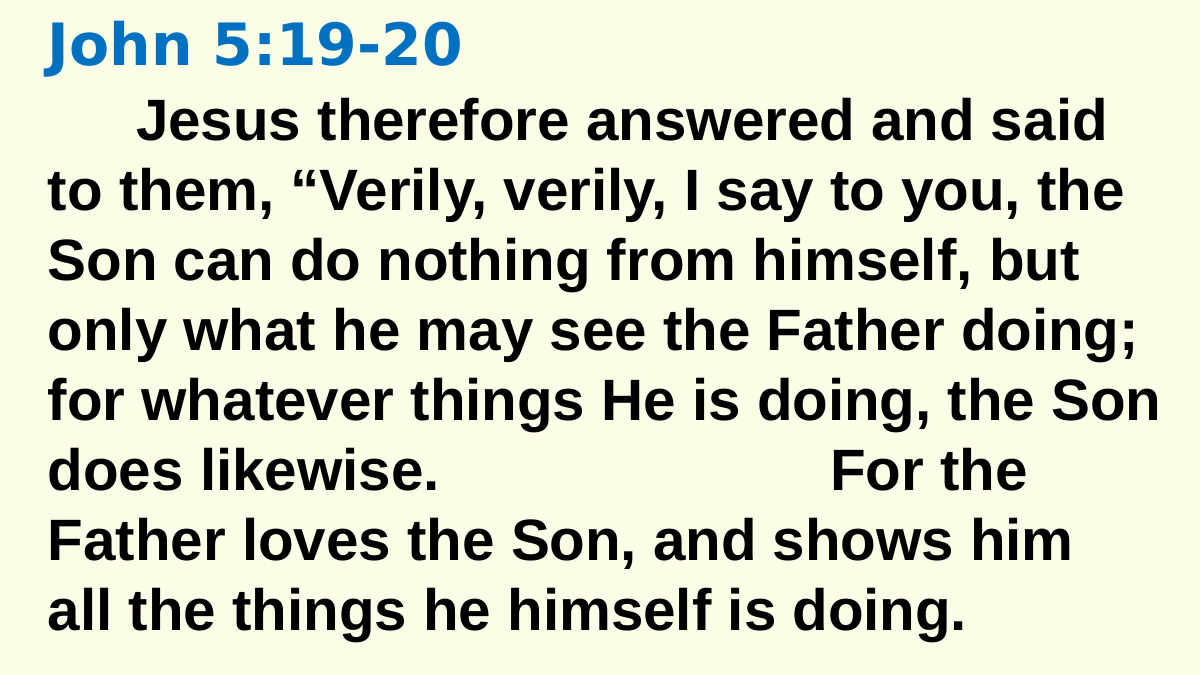

John 5:19-20
Jesus therefore answered and said
to them, “Verily, verily, I say to you, the Son can do nothing from himself, but only what he may see the Father doing; for whatever things He is doing, the Son does likewise.
					  For the Father loves the Son, and shows him all the things he himself is doing.